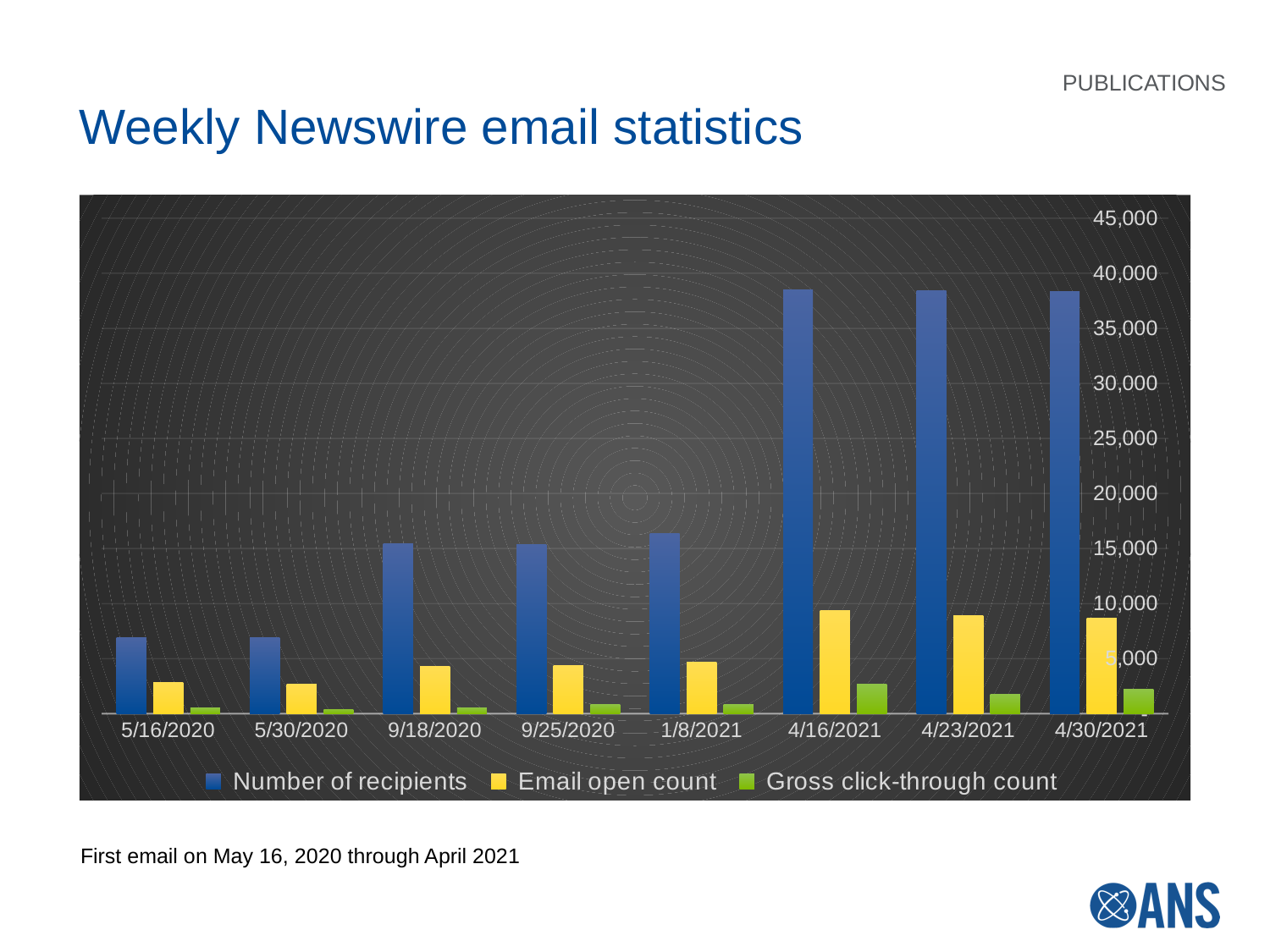

PUBLICATIONS
Weekly Newswire email statistics

### Chart

| Category |  Number of recipients  |  Email open count  |  Gross click-through count  |
|---|---|---|---|
| 43967 | 6904.0 | 2824.0 | 493.95000000000005 |
| 43981 | 6879.0 | 2656.0 | 399.6 |
| 44092 | 15433.0 | 4290.0 | 534.65 |
| 44099 | 15342.0 | 4335.0 | 804.75 |
| 44204 | 16350.0 | 4643.0 | 815.85 |
| 44302 | 38513.0 | 9334.0 | 2697.3 |
| 44309 | 38453.0 | 8919.0 | 1739.0 |
| 44316 | 38351.0 | 8637.0 | 2255.15 |
First email on May 16, 2020 through April 2021